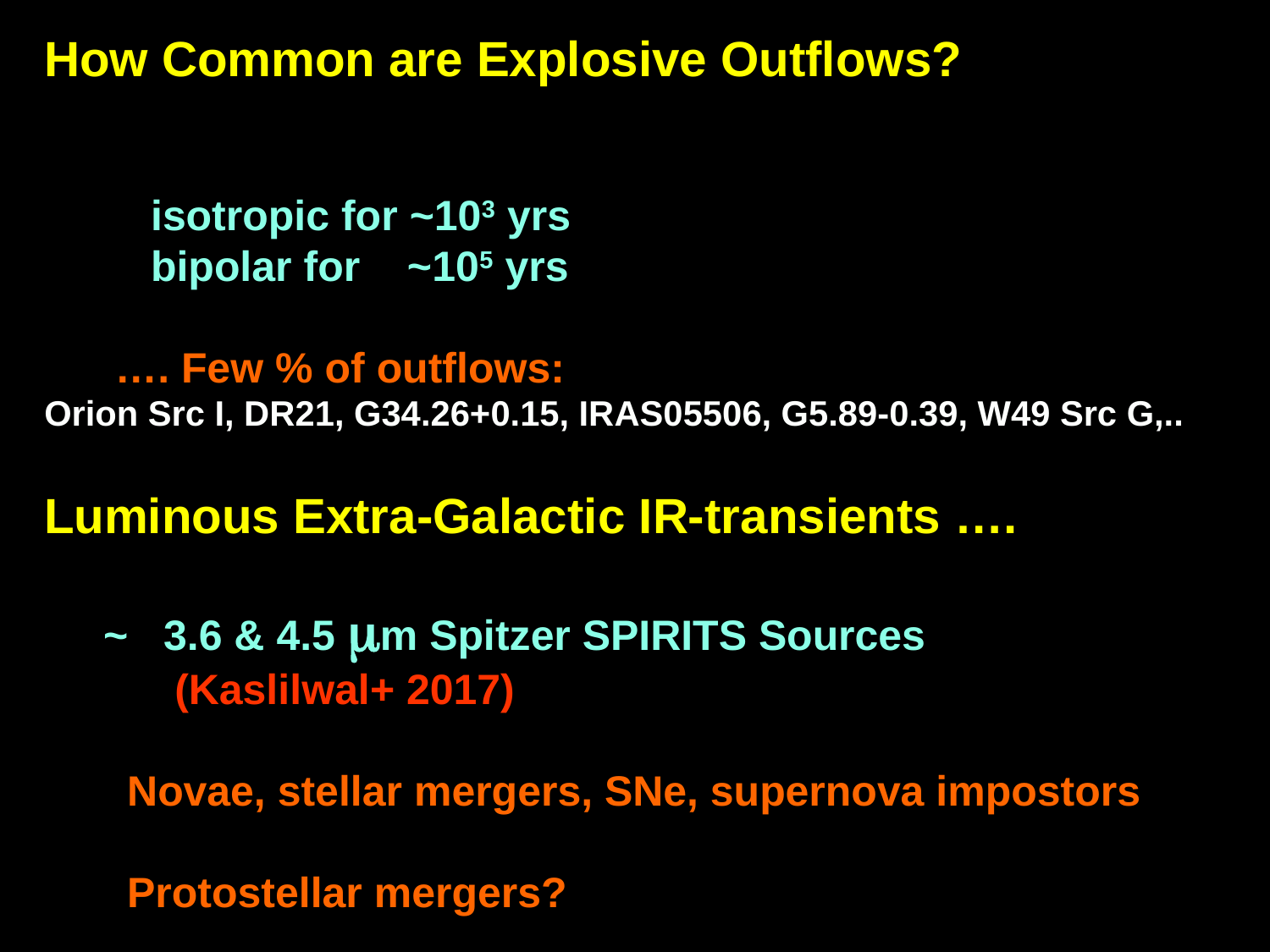

How Common are Explosive Outflows?

         isotropic for ~103 yrs
         bipolar for    ~105 yrs

      …. Few % of outflows:
Orion Src I, DR21, G34.26+0.15, IRAS05506, G5.89-0.39, W49 Src G,..

Luminous Extra-Galactic IR-transients ….

     ~   3.6 & 4.5 μm Spitzer SPIRITS Sources
           (Kaslilwal+ 2017)

       Novae, stellar mergers, SNe, supernova impostors

       Protostellar mergers?